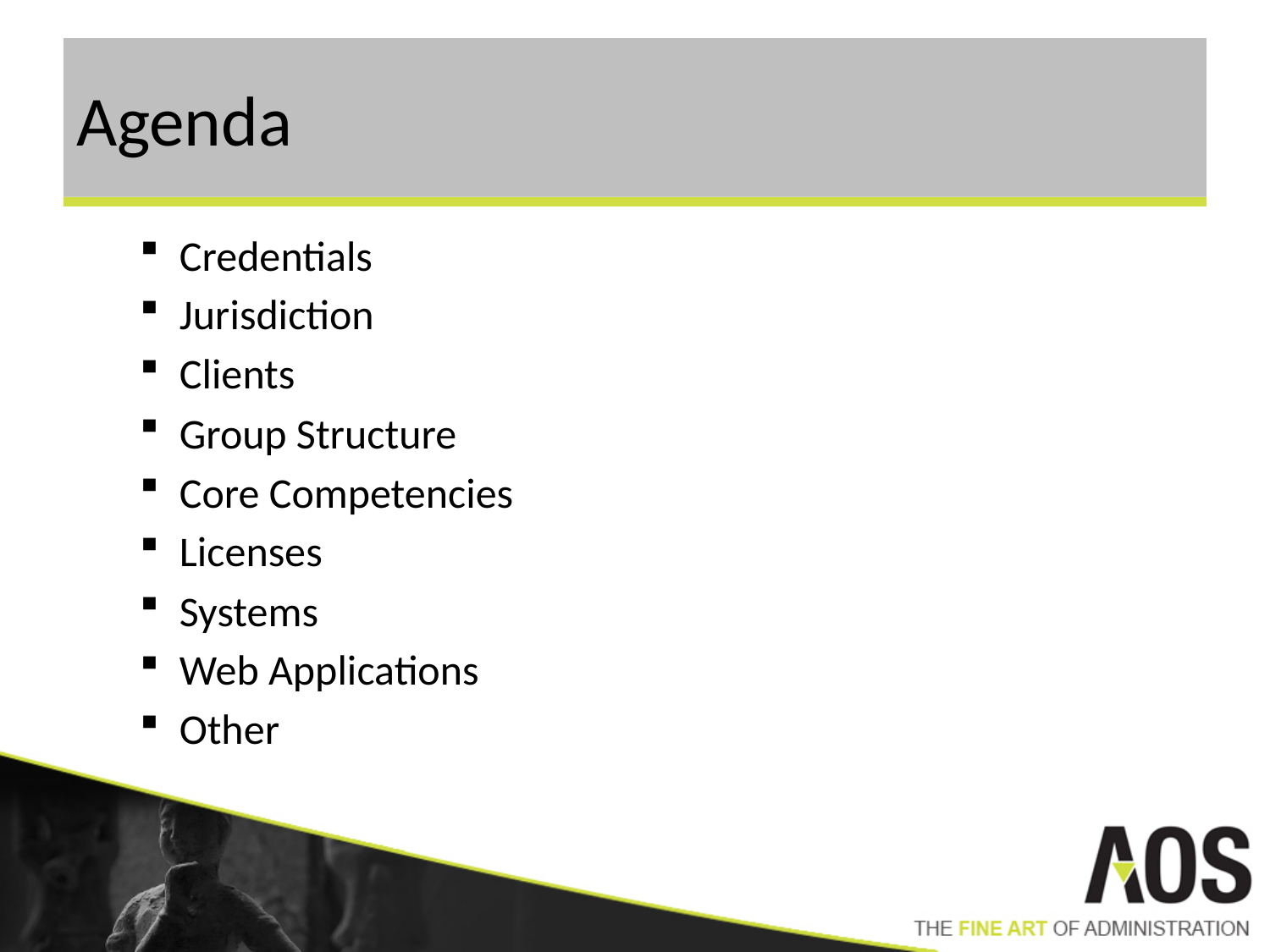

# Agenda
Credentials
Jurisdiction
Clients
Group Structure
Core Competencies
Licenses
Systems
Web Applications
Other